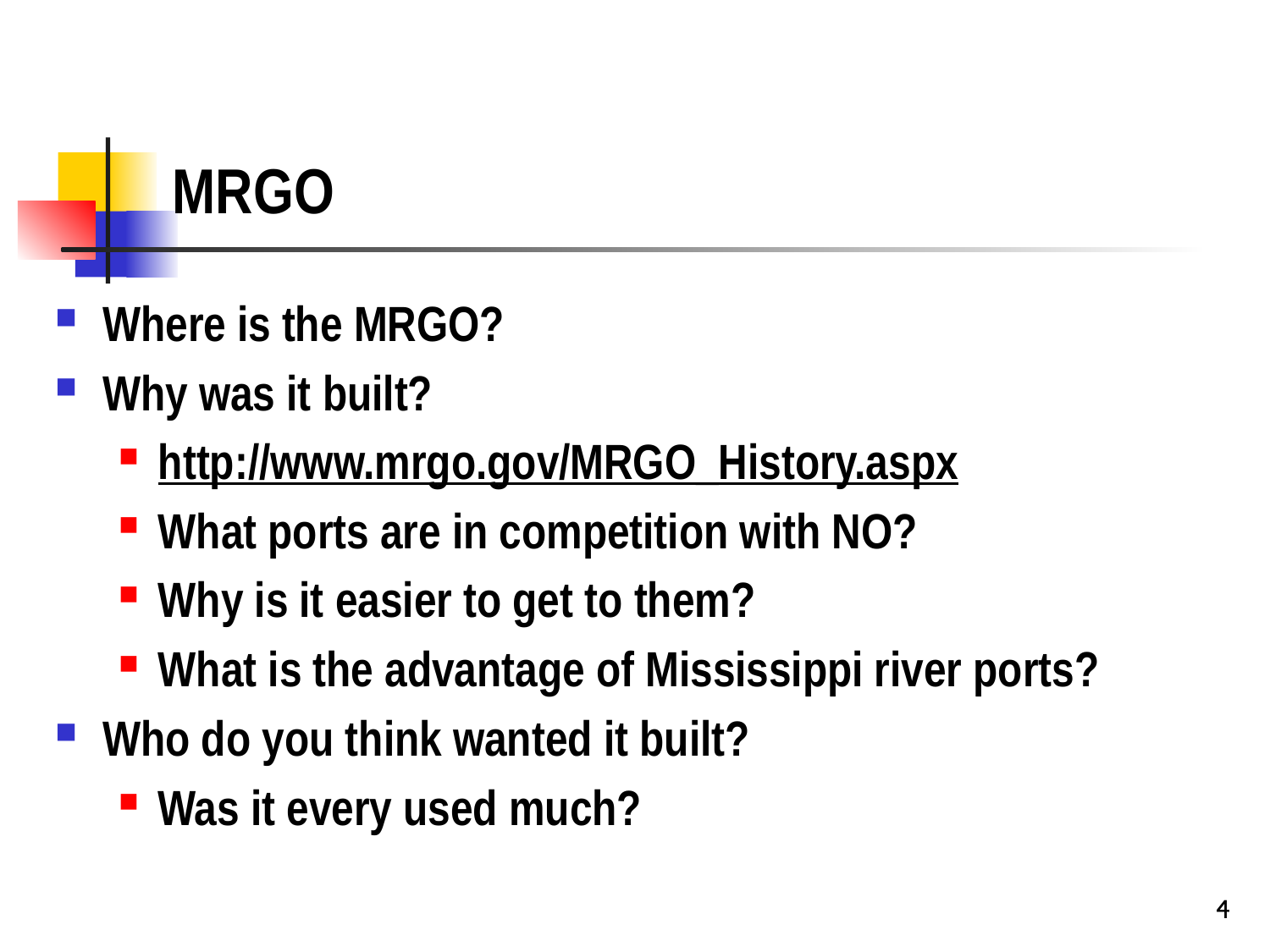

# MRGO
Where is the MRGO?
Why was it built?
http://www.mrgo.gov/MRGO_History.aspx
What ports are in competition with NO?
Why is it easier to get to them?
What is the advantage of Mississippi river ports?
Who do you think wanted it built?
Was it every used much?
4